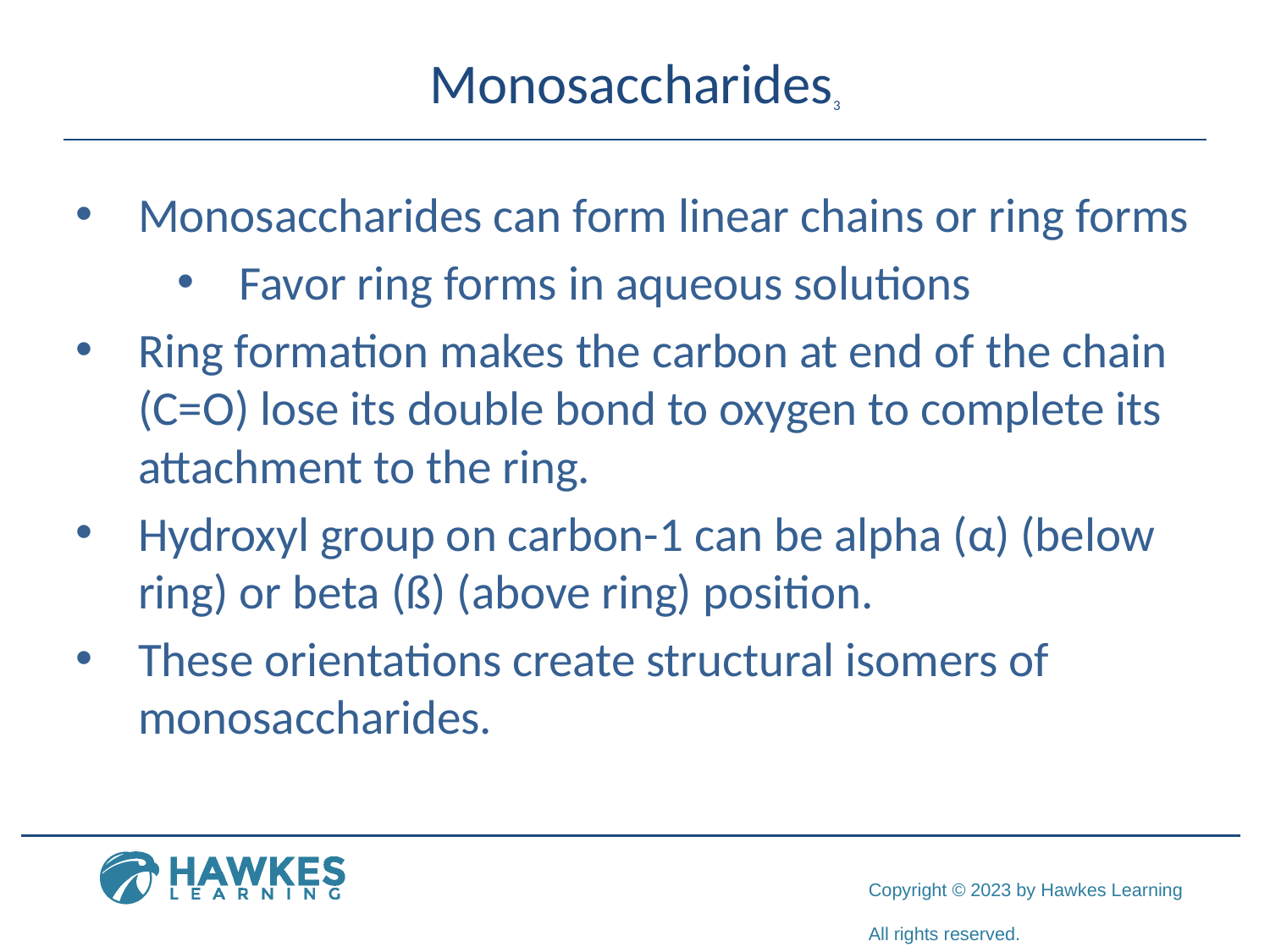

# Monosaccharides3
Monosaccharides can form linear chains or ring forms
Favor ring forms in aqueous solutions
Ring formation makes the carbon at end of the chain (C=O) lose its double bond to oxygen to complete its attachment to the ring.
Hydroxyl group on carbon-1 can be alpha (α) (below ring) or beta (ß) (above ring) position.
These orientations create structural isomers of monosaccharides.